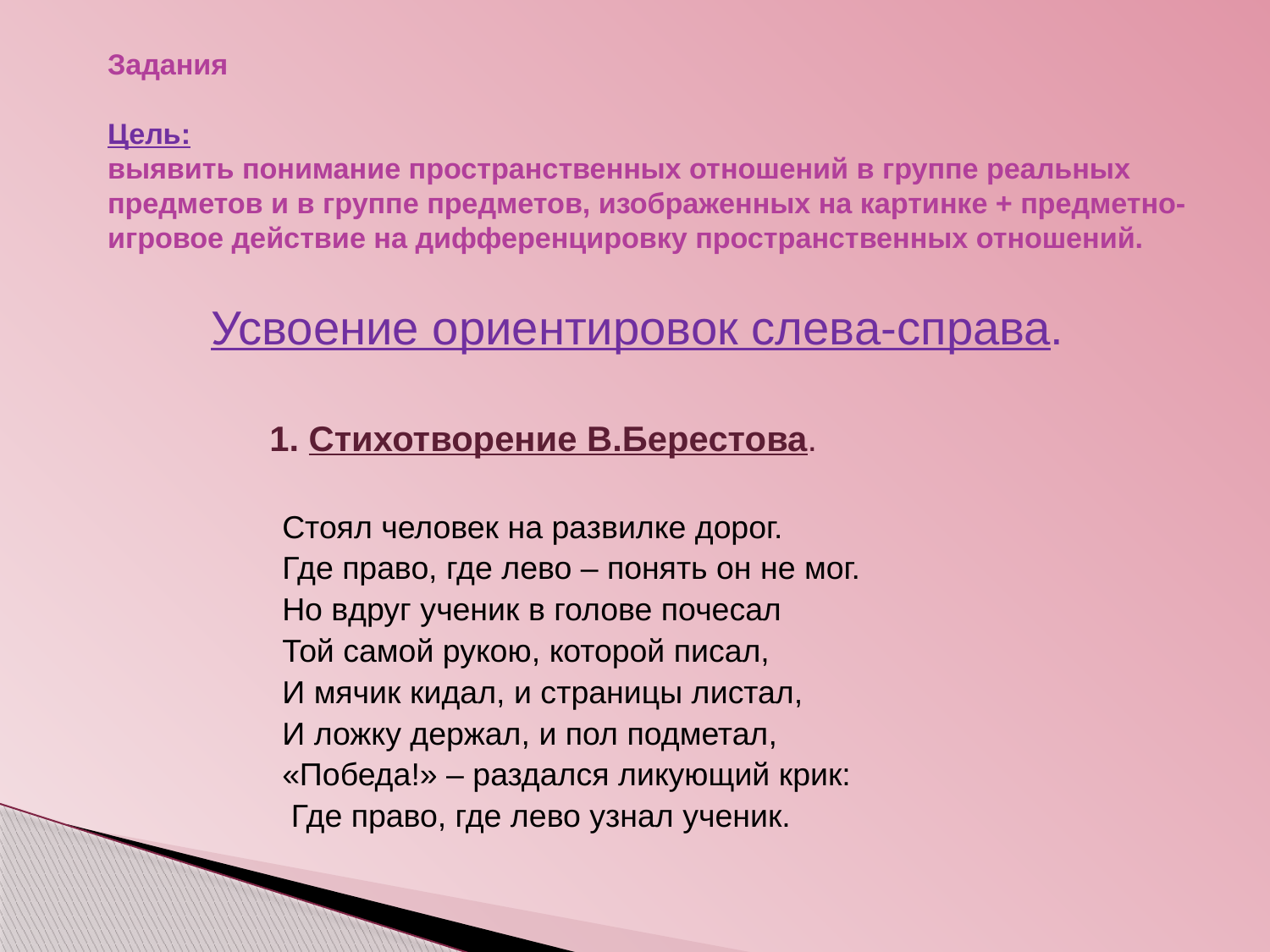

# Задания Цель: выявить понимание пространственных отношений в группе реальных предметов и в группе предметов, изображенных на картинке + предметно-игровое действие на дифференцировку пространственных отношений.
Усвоение ориентировок слева-справа.

      1. Стихотворение В.Берестова.

        Стоял человек на развилке дорог.
        Где право, где лево – понять он не мог.
        Но вдруг ученик в голове почесал
        Той самой рукою, которой писал,
        И мячик кидал, и страницы листал,
        И ложку держал, и пол подметал,
        «Победа!» – раздался ликующий крик:
         Где право, где лево узнал ученик.